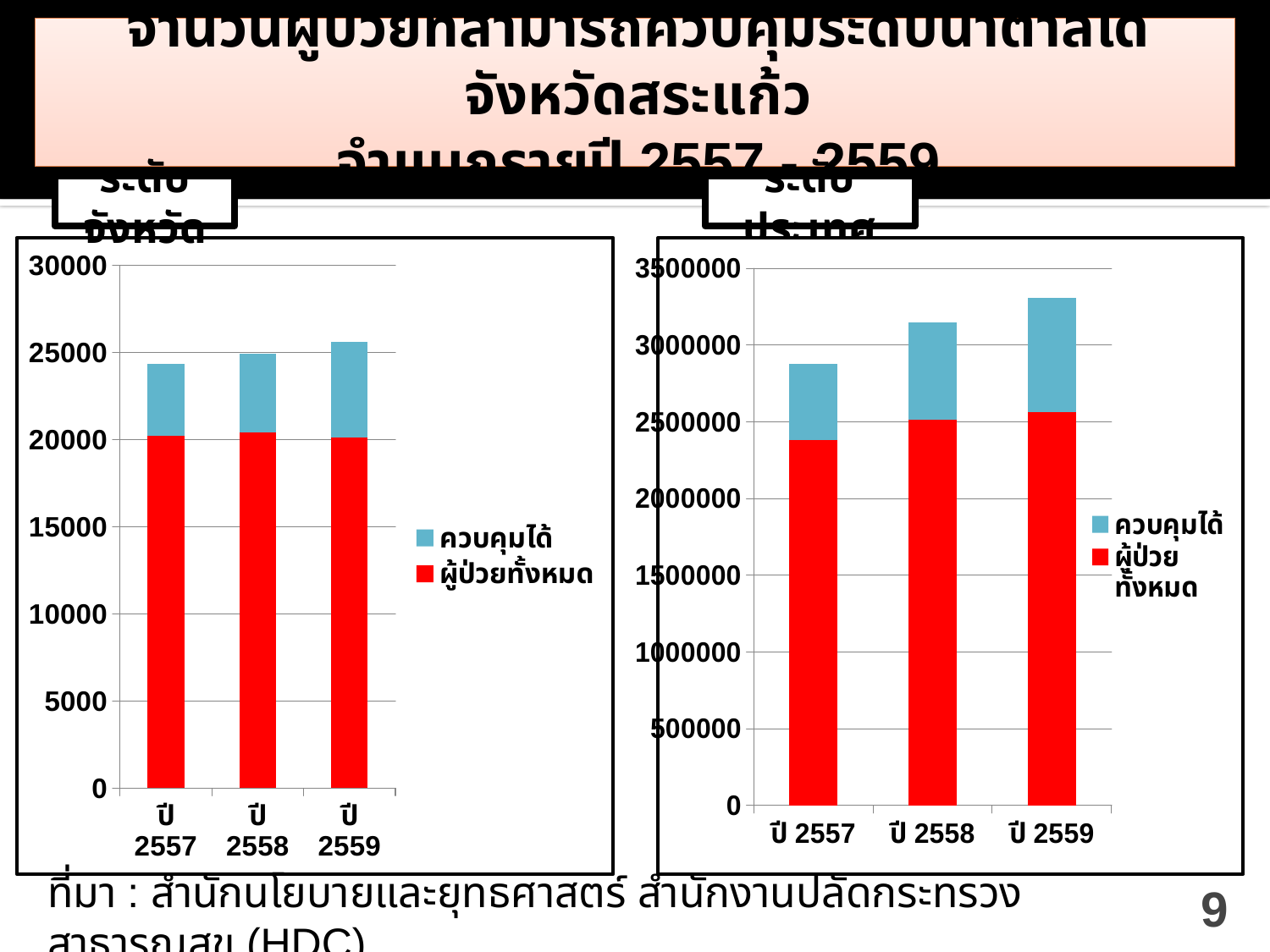

# จำนวนผู้ป่วยที่สามารถควบคุมระดับน้ำตาลได้ จังหวัดสระแก้ว จำแนกรายปี 2557 - 2559
ระดับจังหวัด
ระดับประเทศ

### Chart

| Category | ผู้ป่วยทั้งหมด | ควบคุมได้ |
|---|---|---|
| ปี 2557 | 20234.0 | 4148.0 |
| ปี 2558 | 20401.0 | 4519.0 |
| ปี 2559 | 20113.0 | 5536.0 |

### Chart

| Category | ผู้ป่วยทั้งหมด | ควบคุมได้ |
|---|---|---|
| ปี 2557 | 2382160.0 | 497453.0 |
| ปี 2558 | 2515354.0 | 634441.0 |
| ปี 2559 | 2564795.0 | 745637.0 |
ที่มา : สำนักนโยบายและยุทธศาสตร์ สำนักงานปลัดกระทรวงสาธารณสุข (HDC)
9